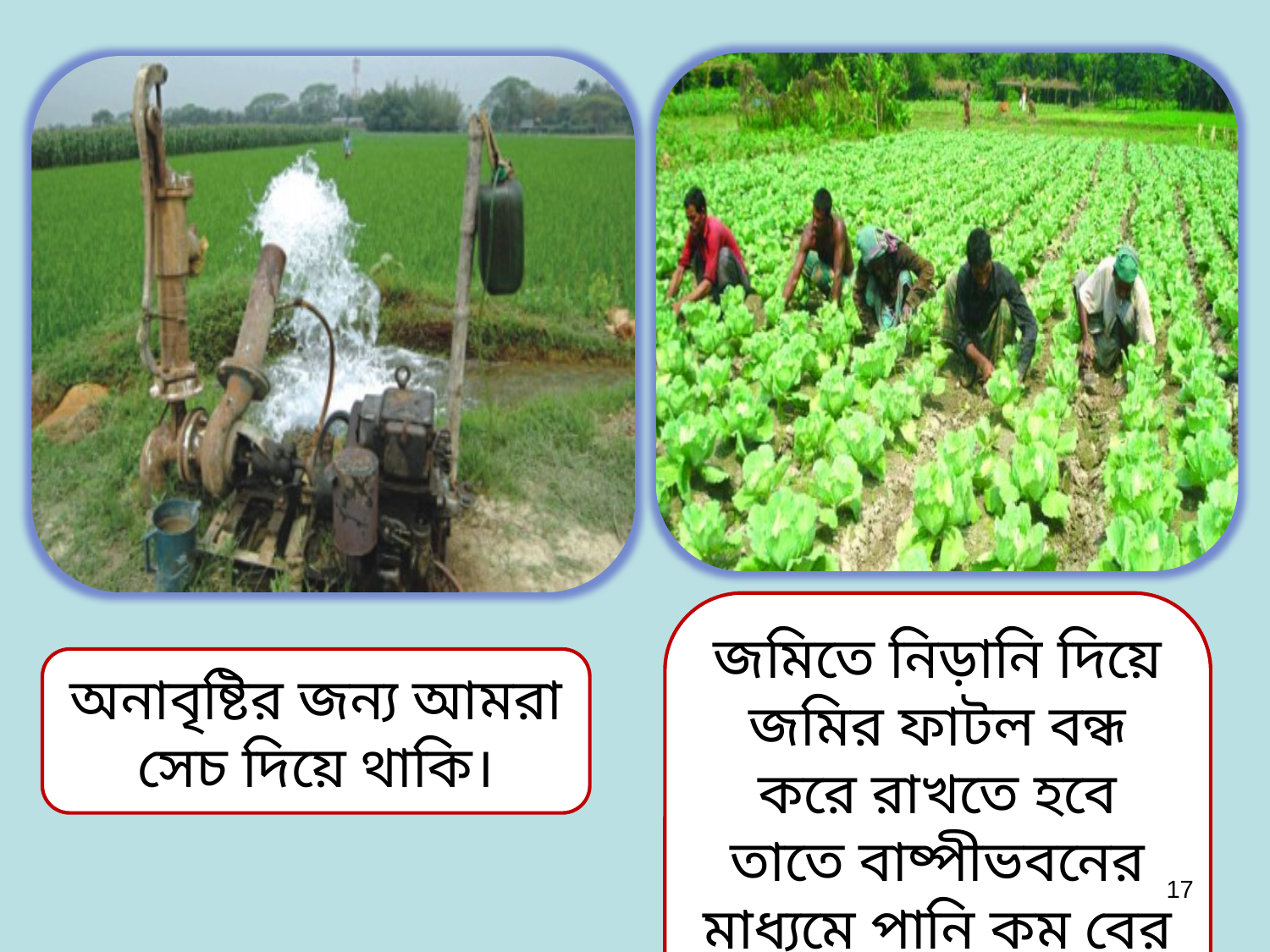

জমিতে নিড়ানি দিয়ে জমির ফাটল বন্ধ করে রাখতে হবে তাতে বাষ্পীভবনের মাধ্যমে পানি কম বের হবে।
অনাবৃষ্টির জন্য আমরা সেচ দিয়ে থাকি।
17